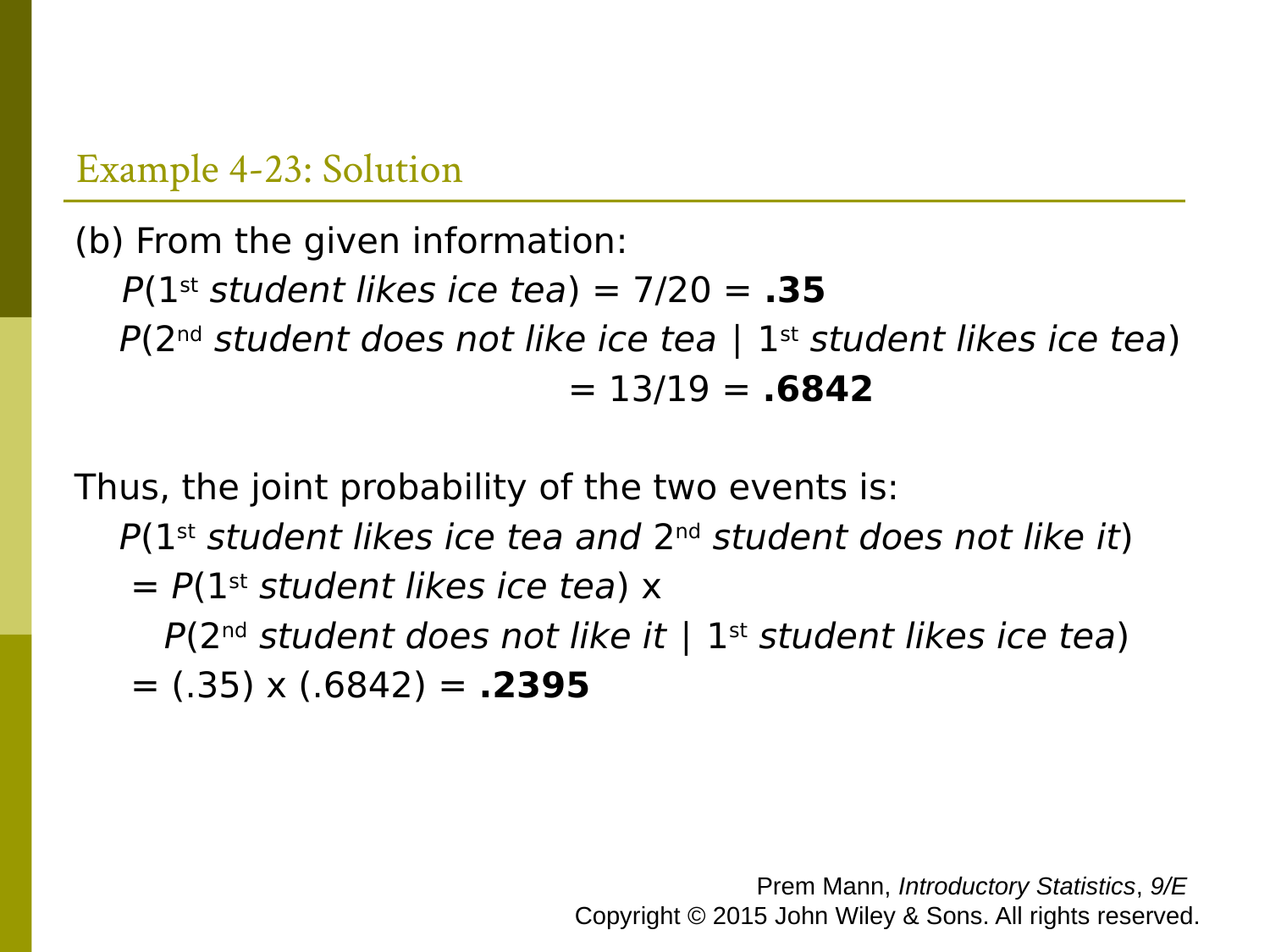

# Example 4-23: Solution
(b) From the given information:
P(1st student likes ice tea) = 7/20 = .35
    P(2nd student does not like ice tea ∣ 1st student likes ice tea)
                                            = 13/19 = .6842

Thus, the joint probability of the two events is:
    P(1st student likes ice tea and 2nd student does not like it)
     = P(1st student likes ice tea) x
        P(2nd student does not like it ∣ 1st student likes ice tea)
     = (.35) x (.6842) = .2395
                          Prem Mann, Introductory Statistics, 9/E Copyright © 2015 John Wiley & Sons. All rights reserved.